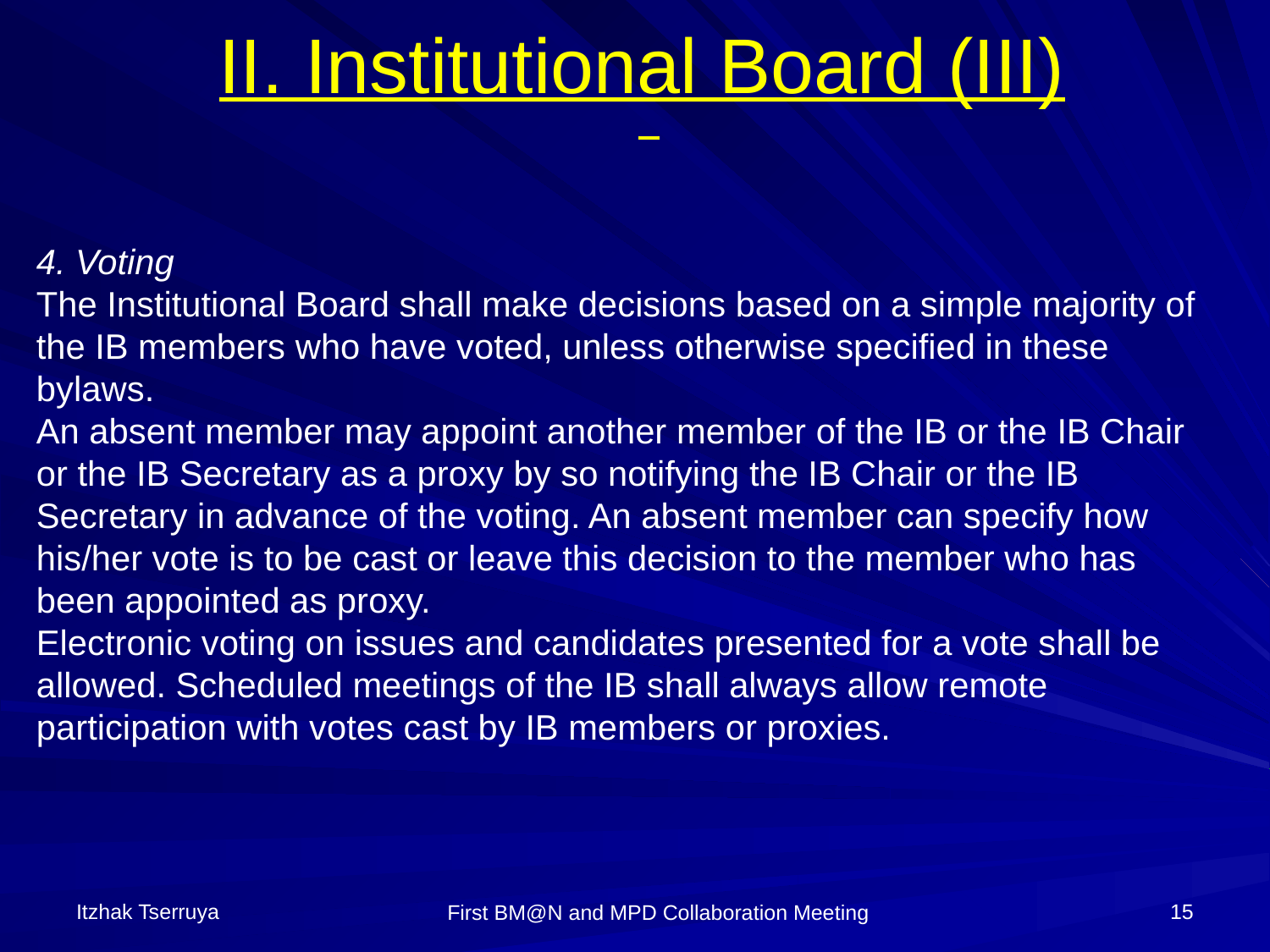

II. Institutional Board (III)

4. Voting
The Institutional Board shall make decisions based on a simple majority of the IB members who have voted, unless otherwise specified in these bylaws.
An absent member may appoint another member of the IB or the IB Chair or the IB Secretary as a proxy by so notifying the IB Chair or the IB Secretary in advance of the voting. An absent member can specify how his/her vote is to be cast or leave this decision to the member who has been appointed as proxy.
Electronic voting on issues and candidates presented for a vote shall be
allowed. Scheduled meetings of the IB shall always allow remote participation with votes cast by IB members or proxies.

Itzhak Tserruya
15
First BM@N and MPD Collaboration Meeting